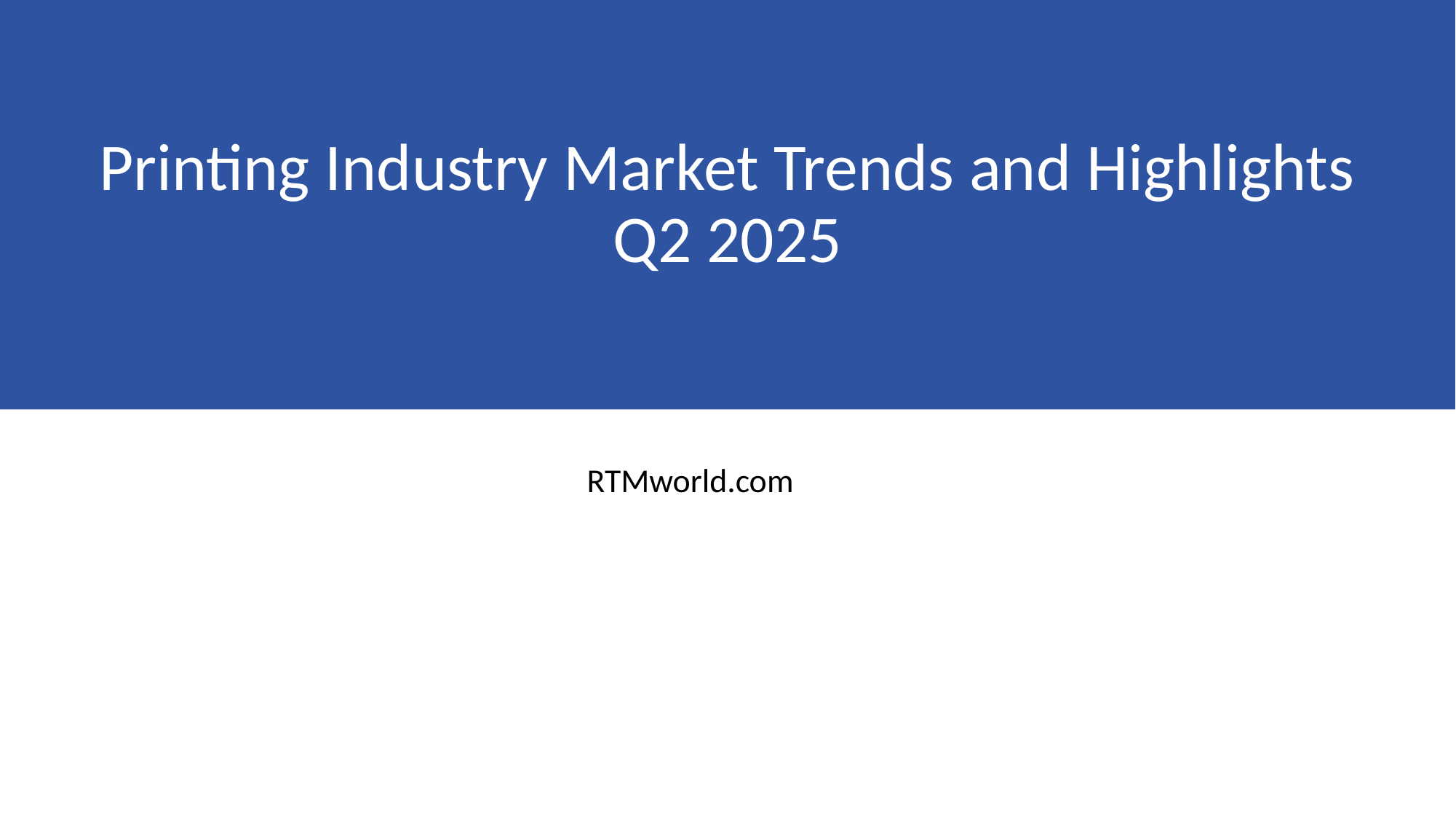

# Printing Industry Market Trends and Highlights Q2 2025
RTMworld.com